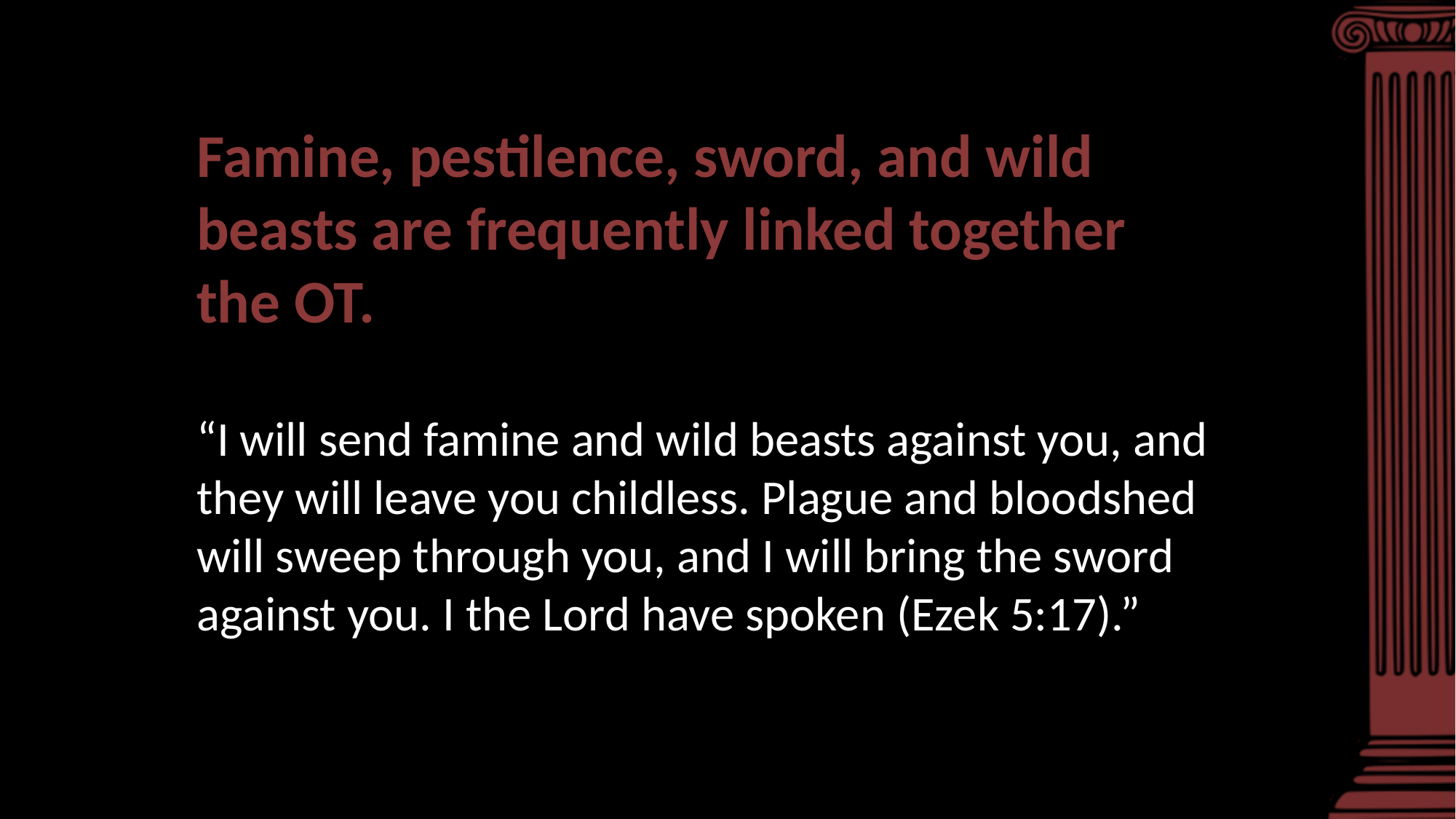

Famine, pestilence, sword, and wild beasts are frequently linked together    the OT.

“I will send famine and wild beasts against you, and they will leave you childless. Plague and bloodshed will sweep through you, and I will bring the sword against you. I the Lord have spoken (Ezek 5:17).”